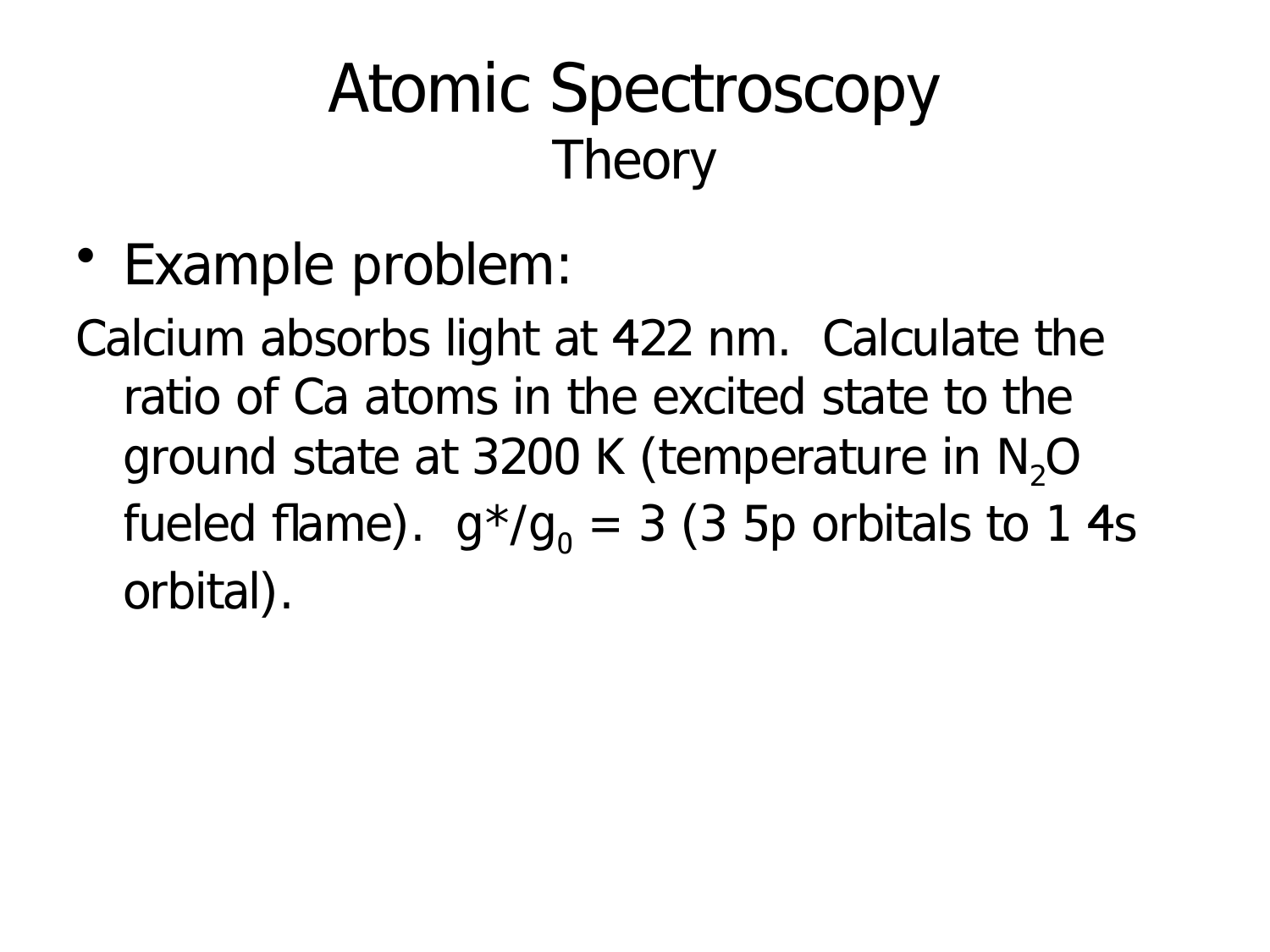

Atomic Spectroscopy
Theory
Example problem:
Calcium absorbs light at 422 nm.  Calculate the ratio of Ca atoms in the excited state to the ground state at 3200 K (temperature in N2O fueled flame).  g*/g0 = 3 (3 5p orbitals to 1 4s orbital).